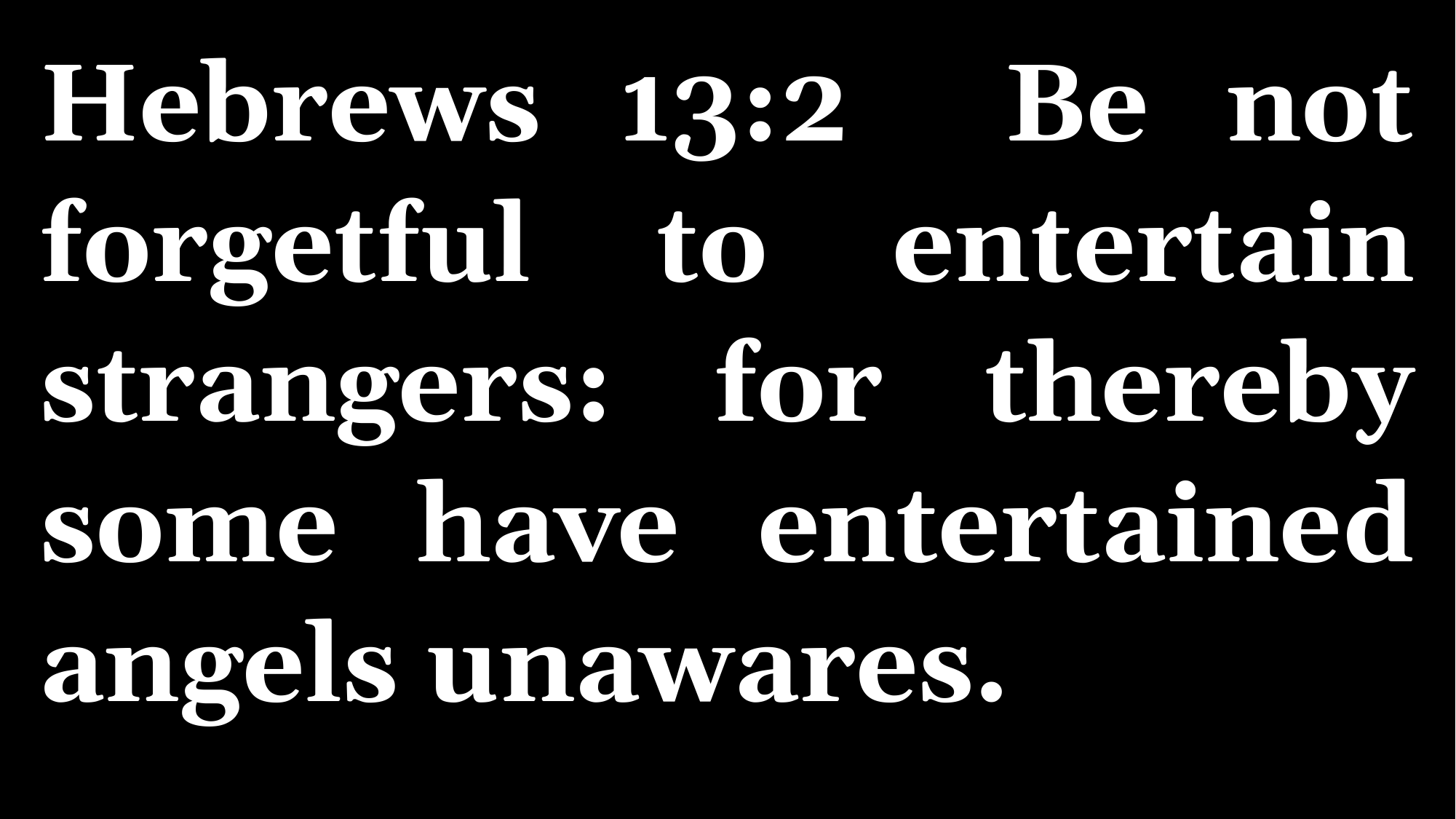

Hebrews 13:2  Be not forgetful to entertain strangers: for thereby some have entertained angels unawares.